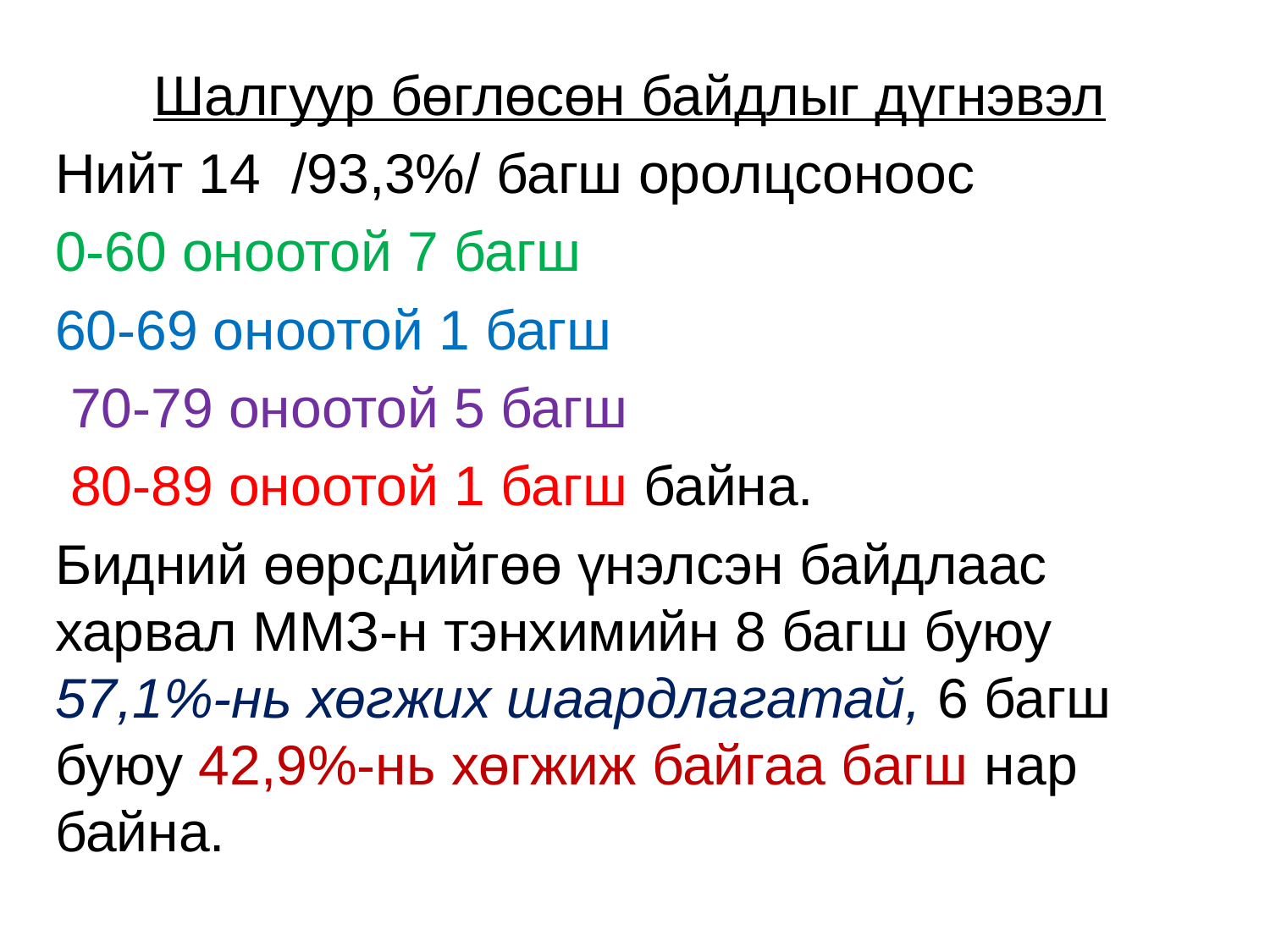

Шалгуур бөглөсөн байдлыг дүгнэвэл
Нийт 14  /93,3%/ багш оролцсоноос
0-60 оноотой 7 багш
60-69 оноотой 1 багш
 70-79 оноотой 5 багш
 80-89 оноотой 1 багш байна.
Бидний өөрсдийгөө үнэлсэн байдлаас харвал ММЗ-н тэнхимийн 8 багш буюу 57,1%-нь хөгжих шаардлагатай, 6 багш буюу 42,9%-нь хөгжиж байгаа багш нар байна.